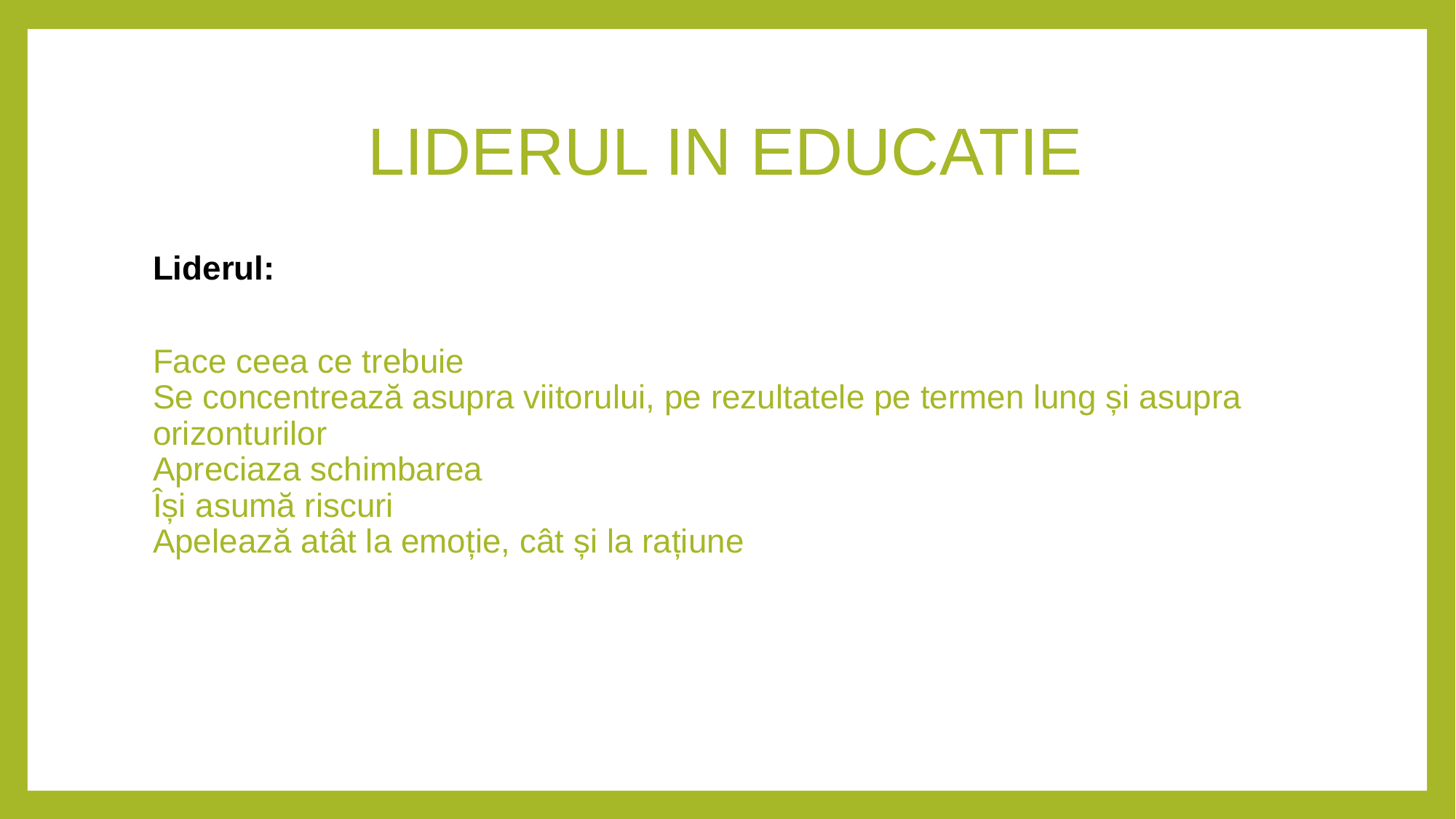

# LIDERUL IN EDUCATIE
Liderul:
Face ceea ce trebuie
Se concentrează asupra viitorului, pe rezultatele pe termen lung și asupra orizonturilor
Apreciaza schimbarea
Își asumă riscuri
Apelează atât la emoție, cât și la rațiune